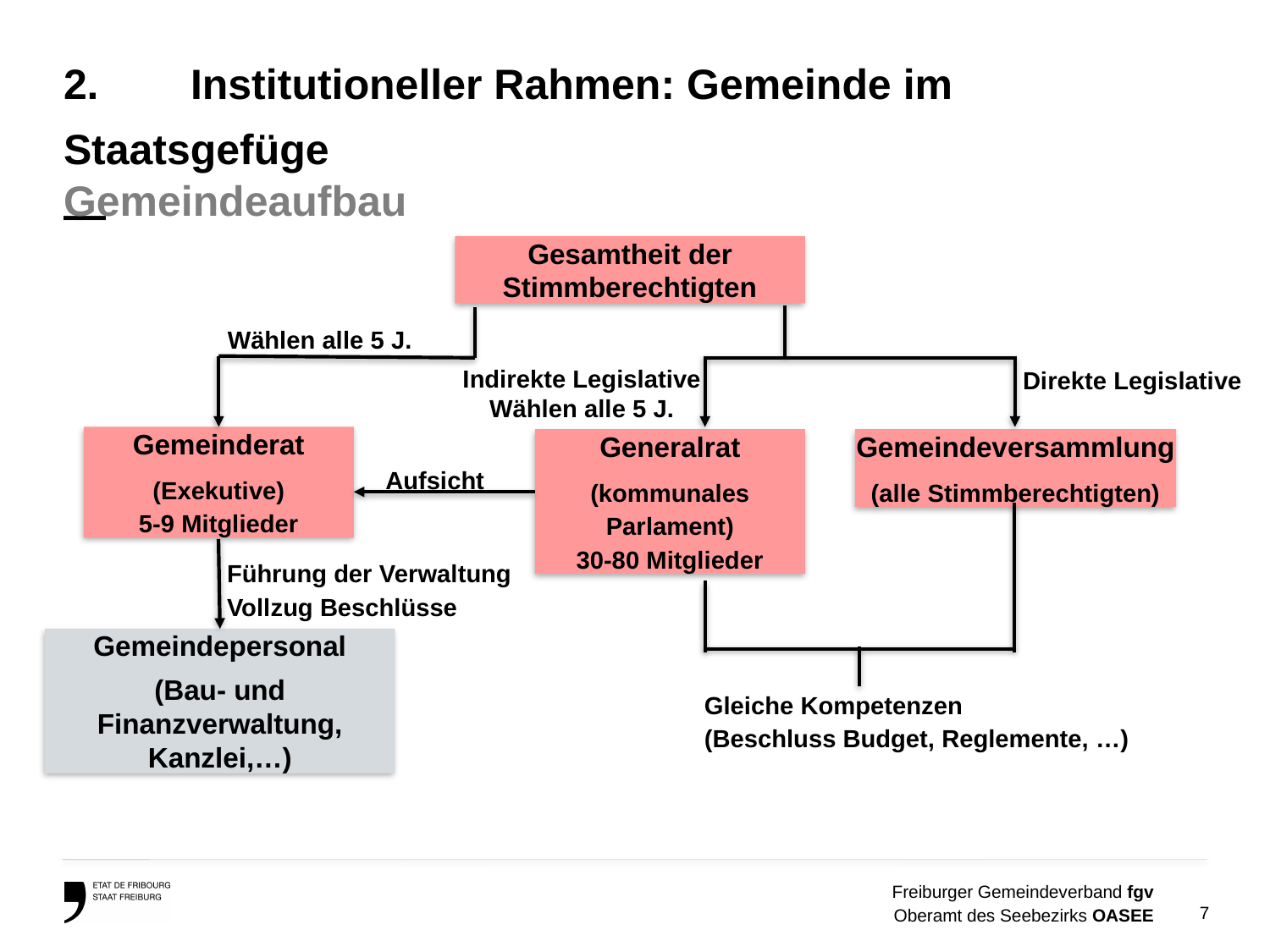

# 2.	Institutioneller Rahmen: Gemeinde im Staatsgefüge —
Gemeindeaufbau
Gesamtheit der Stimmberechtigten
Wählen alle 5 J.
Direkte Legislative
Indirekte Legislative
Wählen alle 5 J.
Gemeinderat
(Exekutive)
5-9 Mitglieder
Generalrat
(kommunales Parlament)
30-80 Mitglieder
Gemeindeversammlung
(alle Stimmberechtigten)
Aufsicht
Führung der Verwaltung
Vollzug Beschlüsse
Gemeindepersonal
(Bau- und Finanzverwaltung, Kanzlei,…)
Gleiche Kompetenzen
(Beschluss Budget, Reglemente, …)